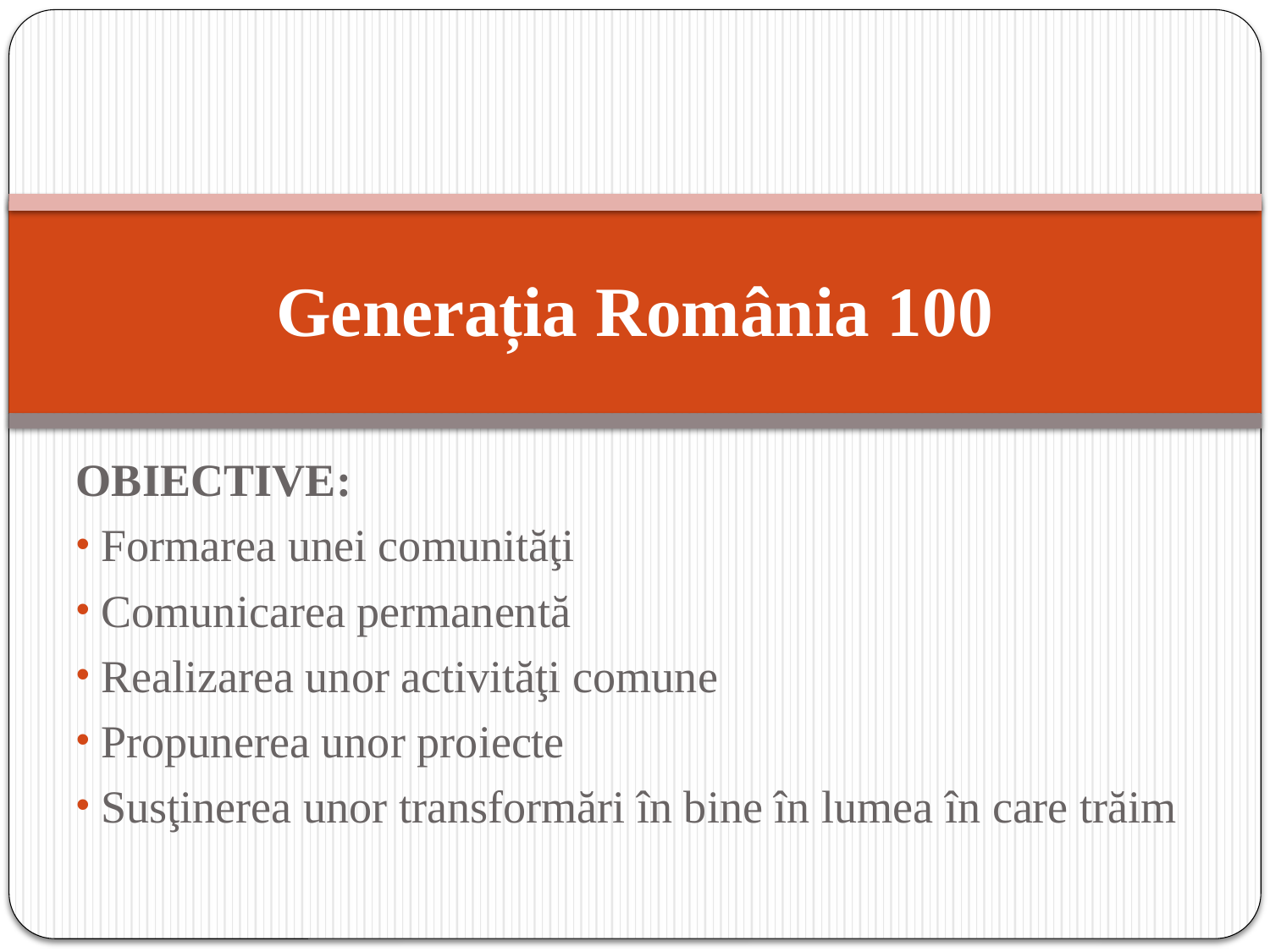

# Generația România 100
OBIECTIVE:
 Formarea unei comunităţi
 Comunicarea permanentă
 Realizarea unor activităţi comune
 Propunerea unor proiecte
 Susţinerea unor transformări în bine în lumea în care trăim